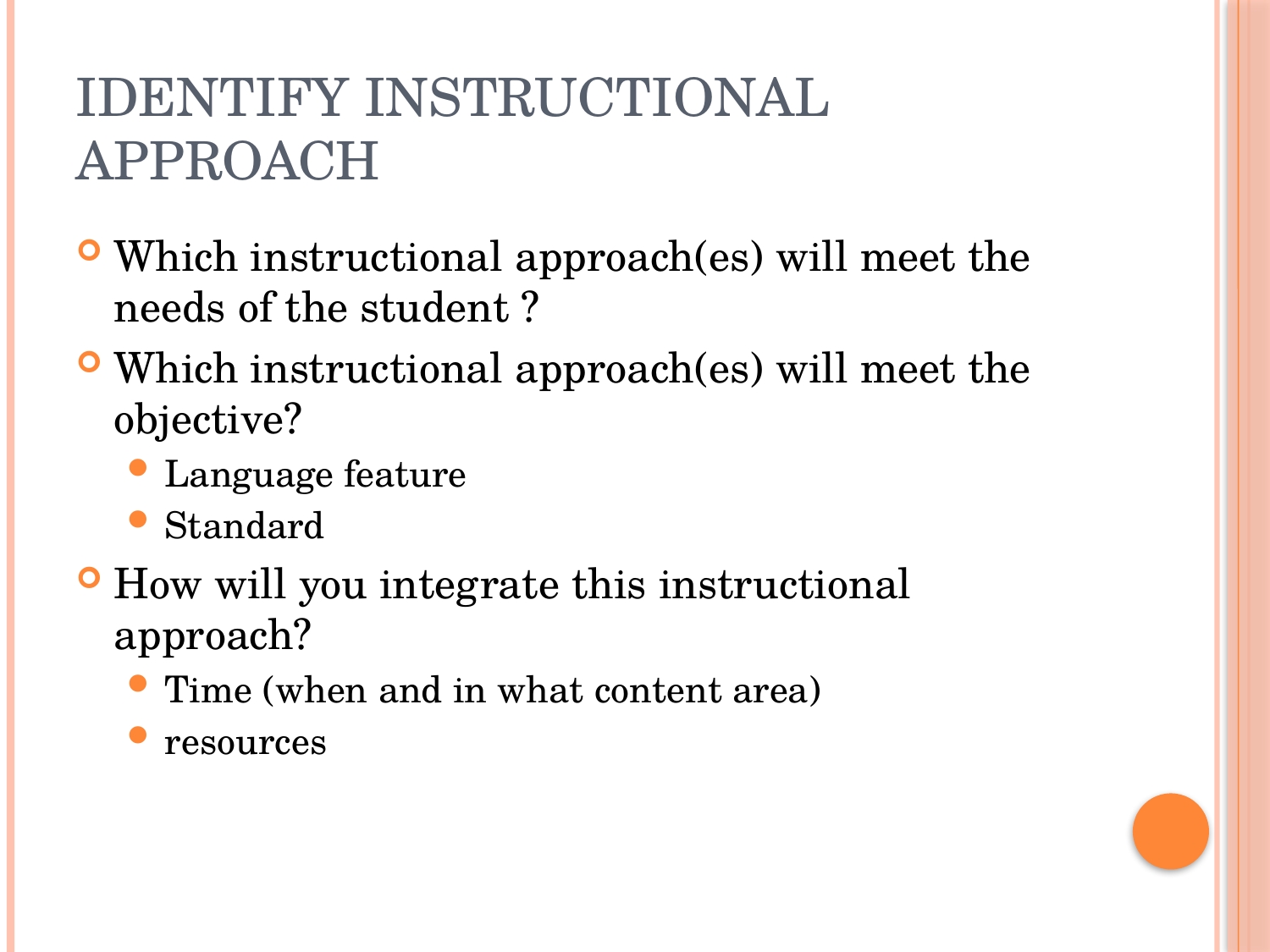

# Identify Instructional Approach
Which instructional approach(es) will meet the needs of the student ?
Which instructional approach(es) will meet the objective?
Language feature
Standard
How will you integrate this instructional approach?
Time (when and in what content area)
resources